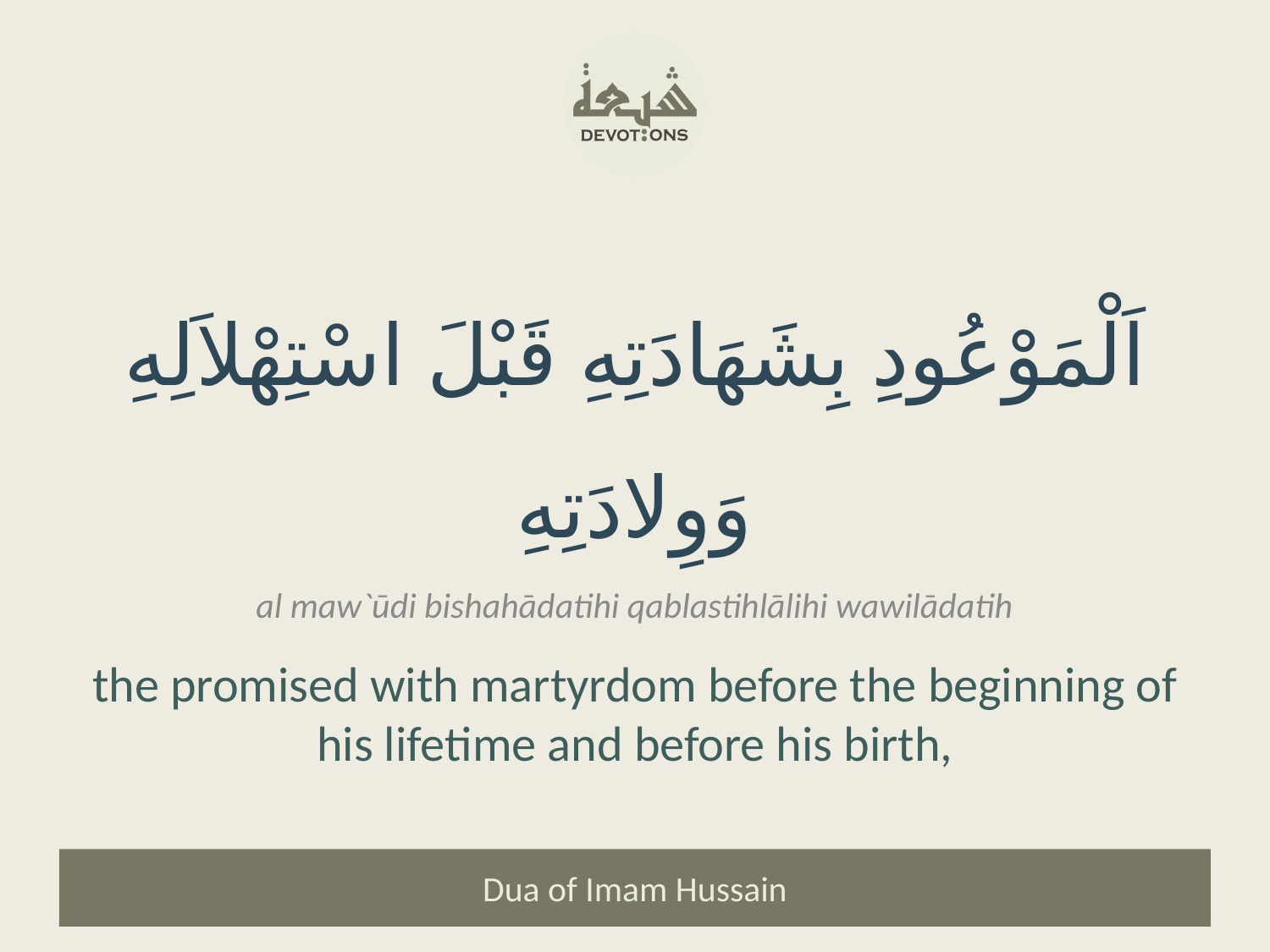

اَلْمَوْعُودِ بِشَهَادَتِهِ قَبْلَ اسْتِهْلاَلِهِ وَوِلادَتِهِ
al maw`ūdi bishahādatihi qablastihlālihi wawilādatih
the promised with martyrdom before the beginning of his lifetime and before his birth,
Dua of Imam Hussain